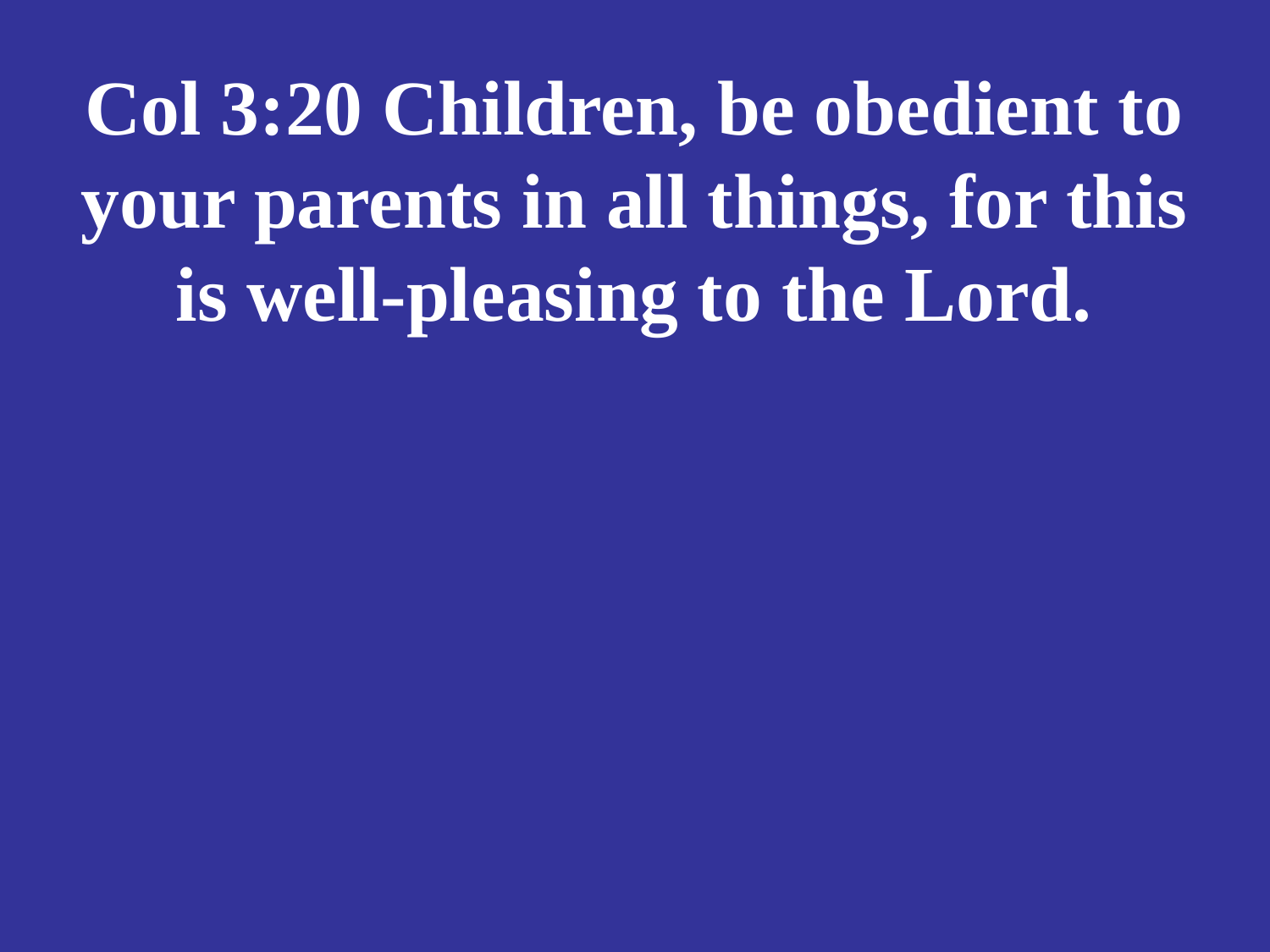

# Col 3:20 Children, be obedient to your parents in all things, for this is well-pleasing to the Lord.